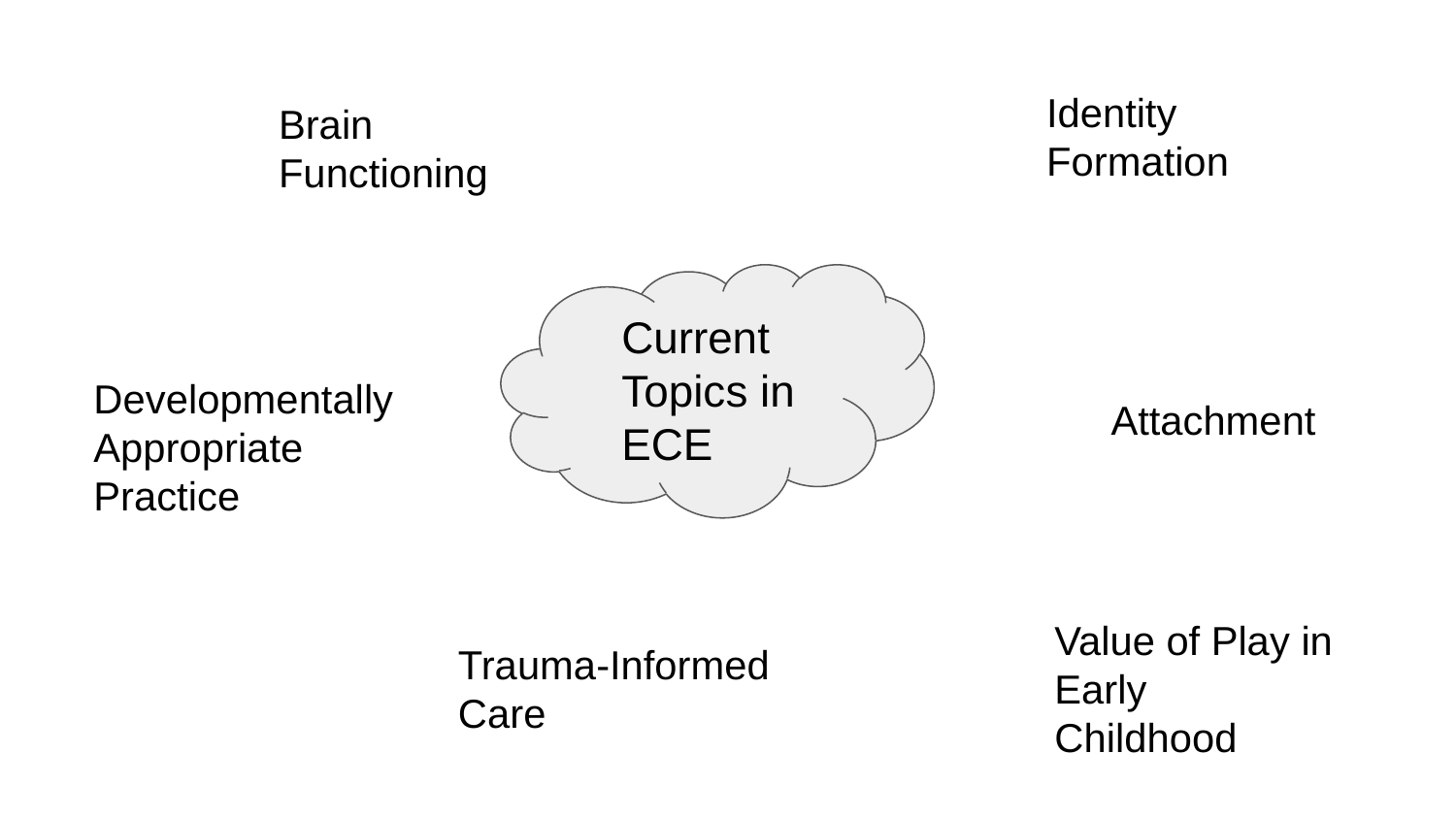

Identity Formation
Brain Functioning

Current Topics in ECE
Developmentally Appropriate Practice
Attachment
Value of Play in Early Childhood
Trauma-Informed Care